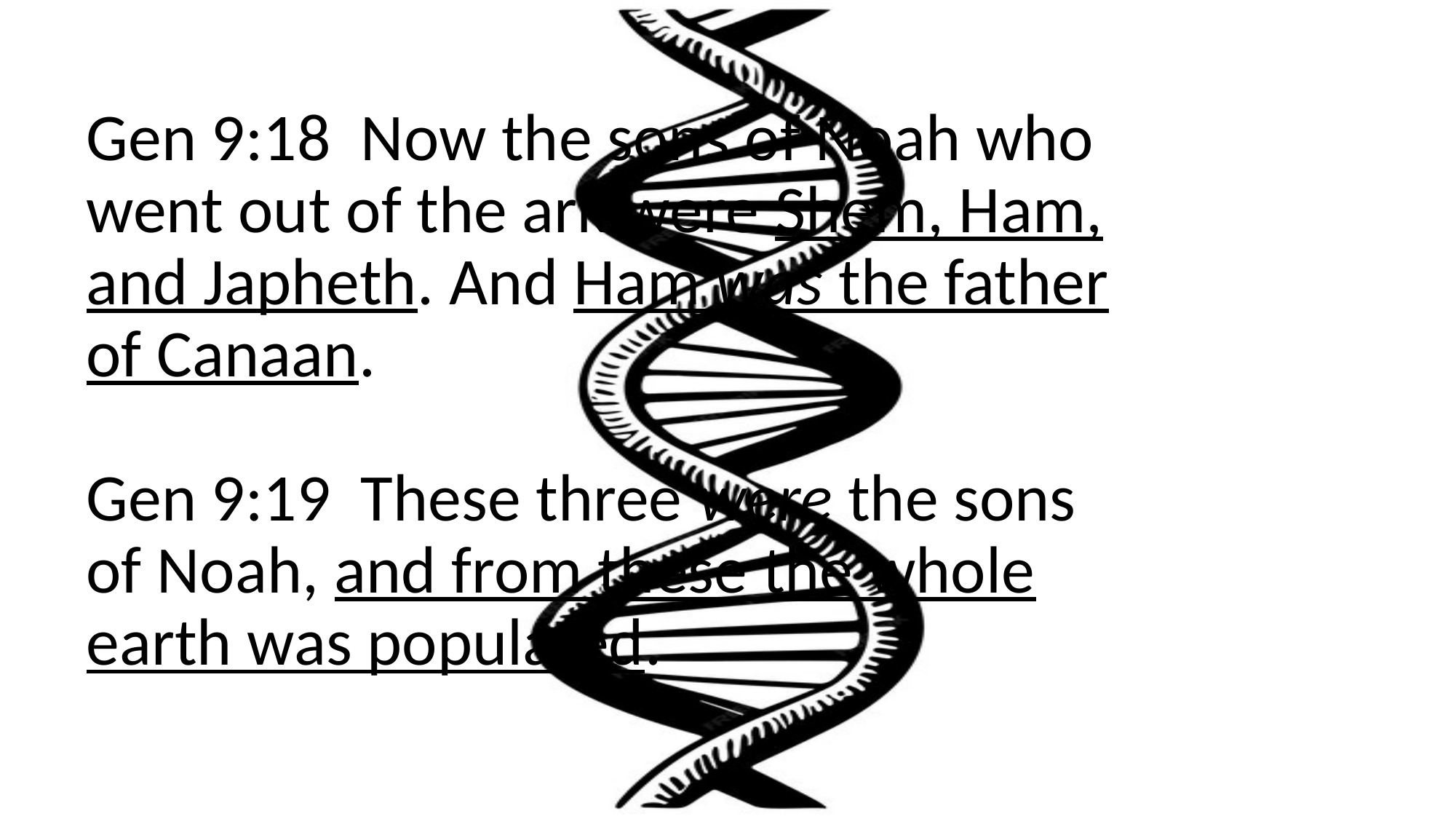

# Gen 9:18  Now the sons of Noah who went out of the ark were Shem, Ham, and Japheth. And Ham was the father of Canaan. Gen 9:19  These three were the sons of Noah, and from these the whole earth was populated.